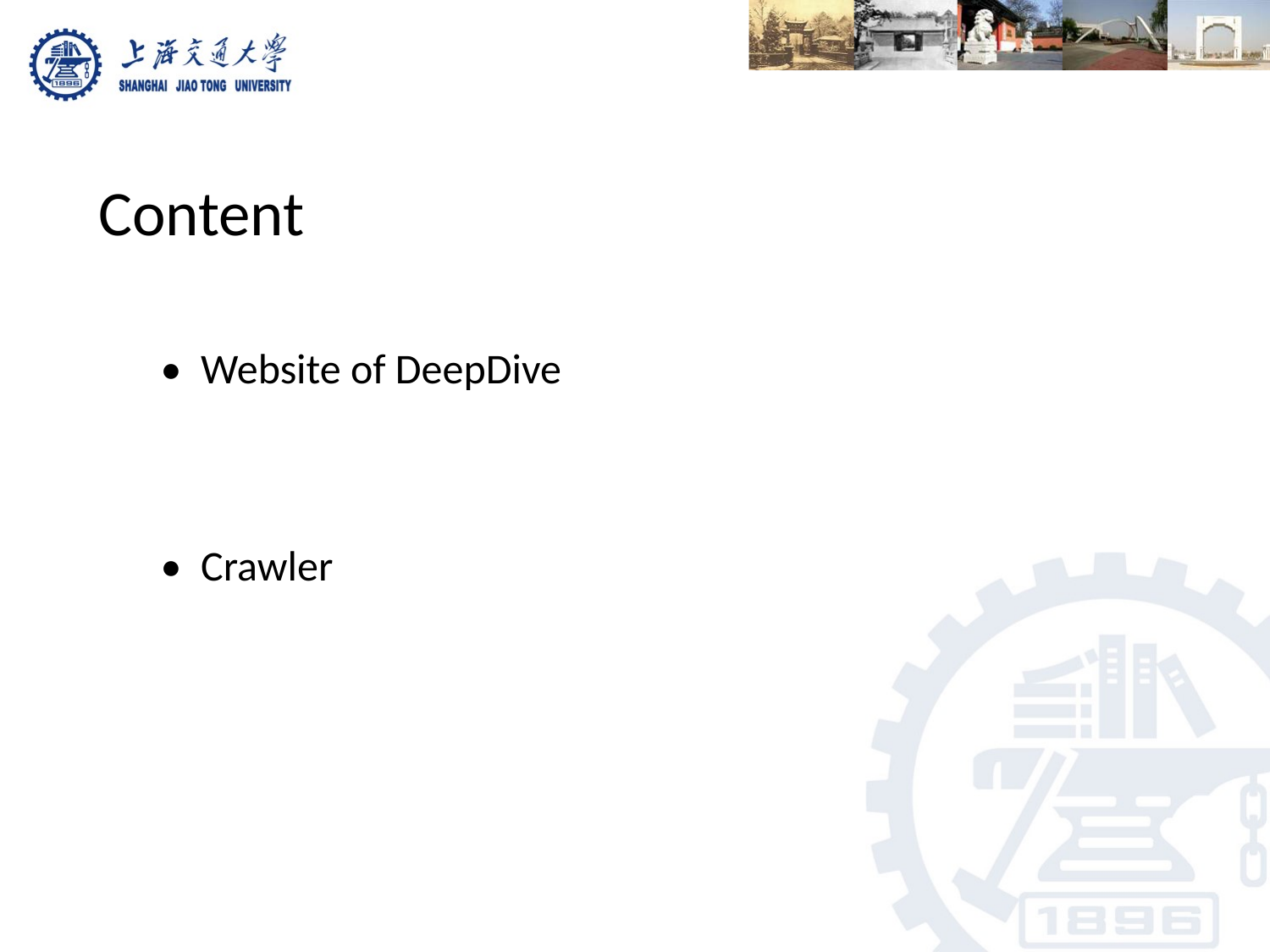

Content
•  Website of DeepDive
•  Crawler